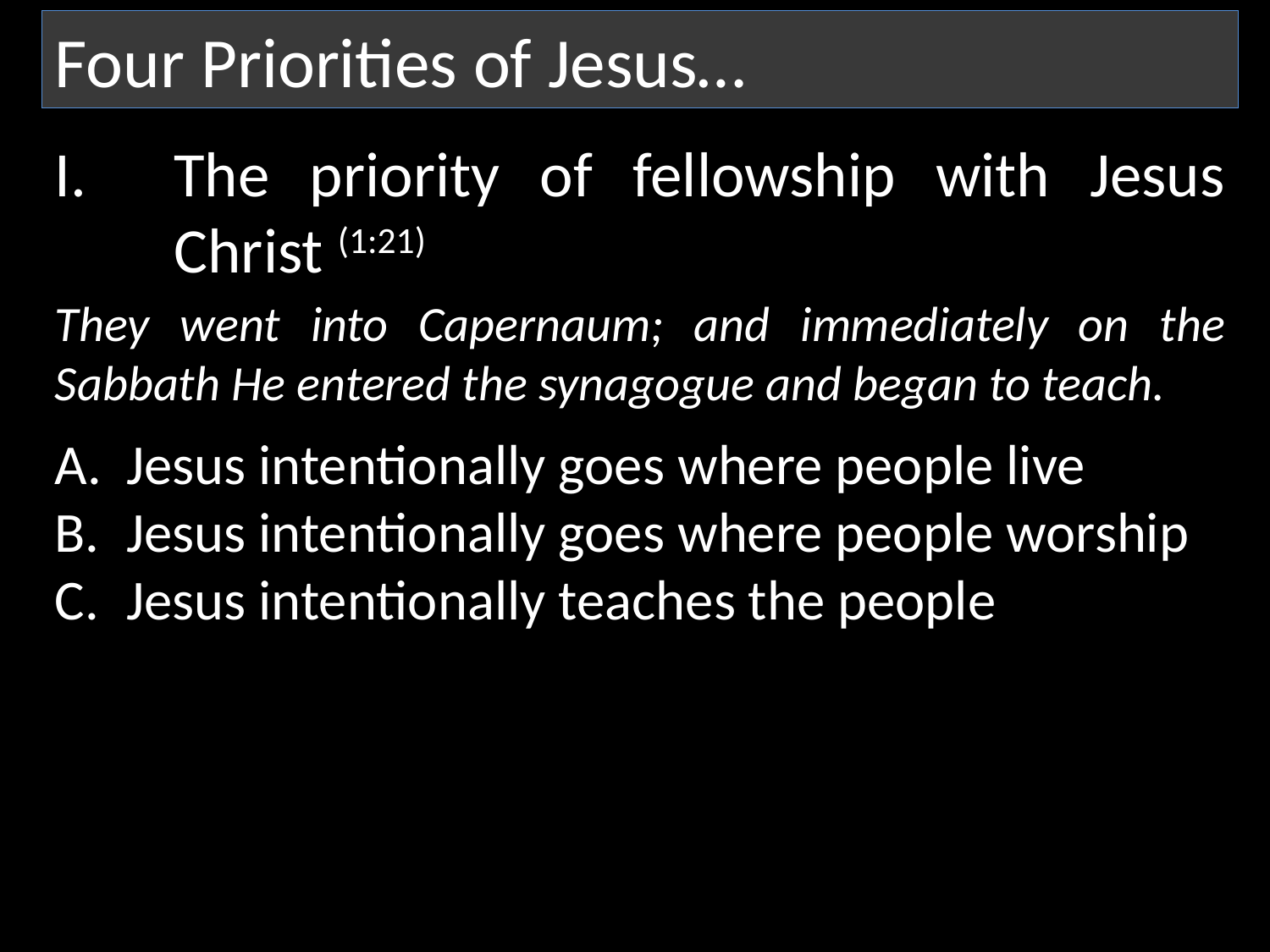

Four Priorities of Jesus…
The priority of fellowship with Jesus Christ (1:21)
They went into Capernaum; and immediately on the Sabbath He entered the synagogue and began to teach.
Jesus intentionally goes where people live
Jesus intentionally goes where people worship
Jesus intentionally teaches the people